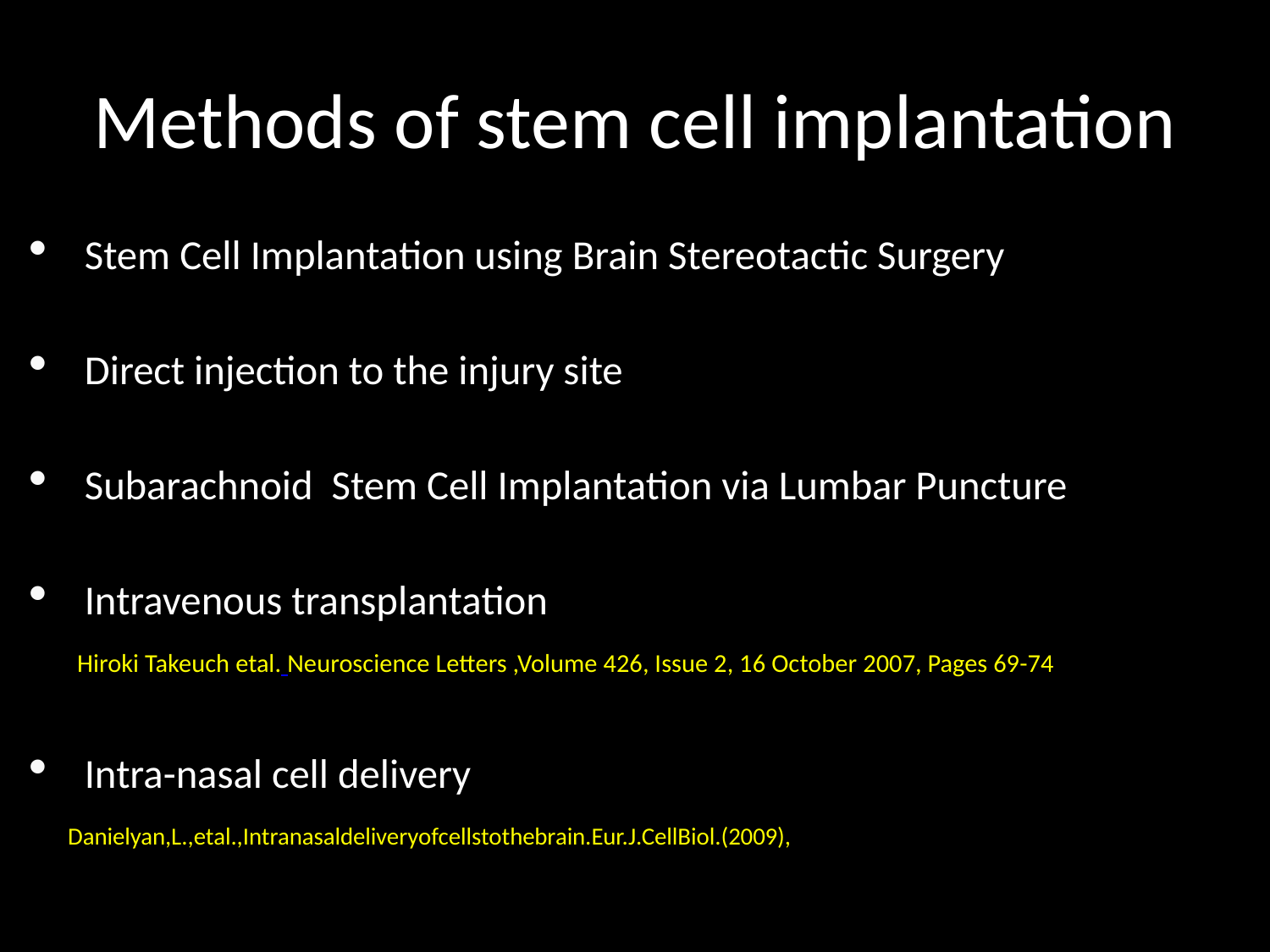

# Methods of stem cell implantation
Stem Cell Implantation using Brain Stereotactic Surgery

Direct injection to the injury site

Subarachnoid  Stem Cell Implantation via Lumbar Puncture

Intravenous transplantation
     Hiroki Takeuch etal. Neuroscience Letters ,Volume 426, Issue 2, 16 October 2007, Pages 69-74

Intra-nasal cell delivery
    Danielyan,L.,etal.,Intranasaldeliveryofcellstothebrain.Eur.J.CellBiol.(2009),